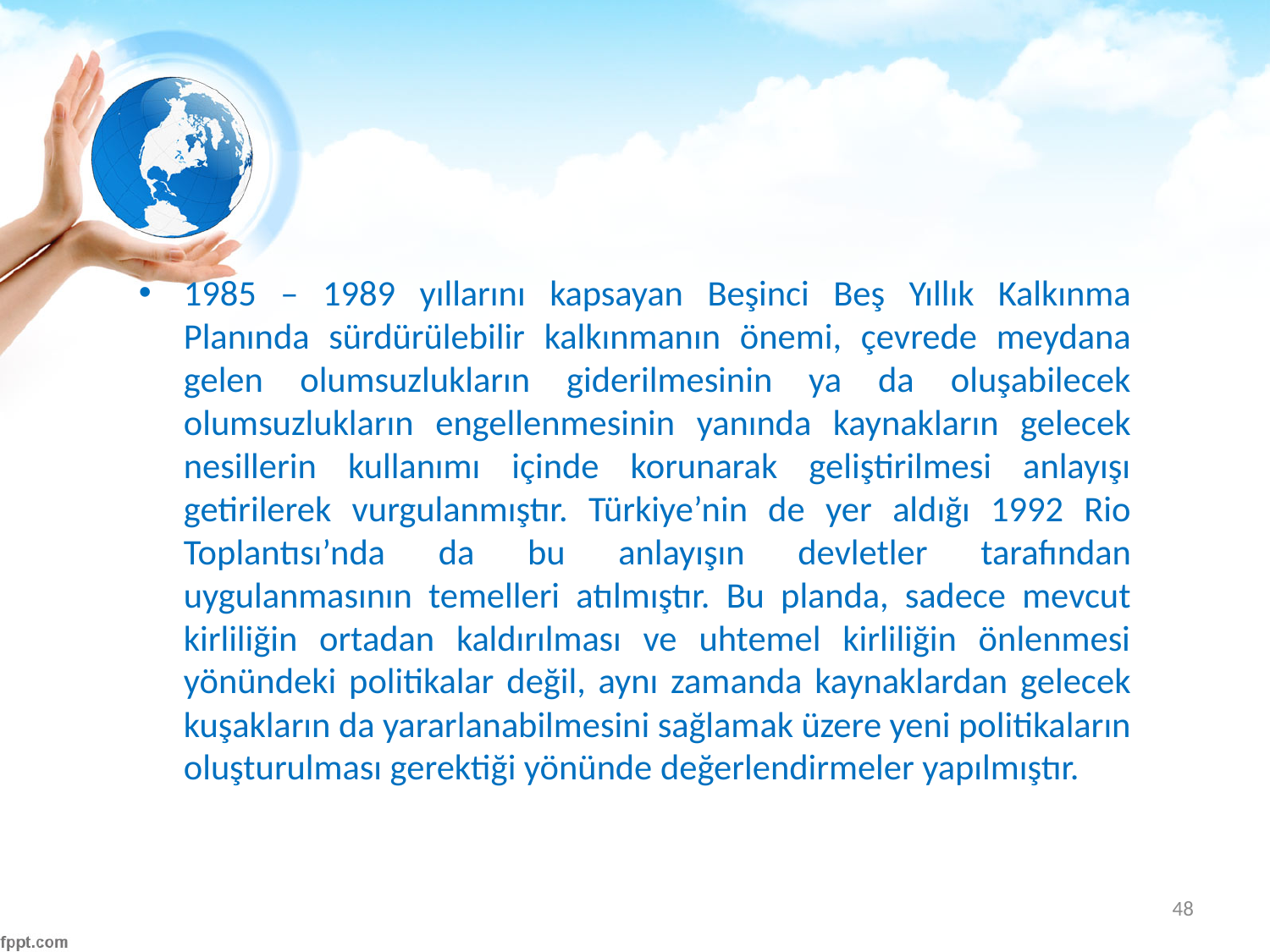

#
1985 – 1989 yıllarını kapsayan Beşinci Beş Yıllık Kalkınma Planında sürdürülebilir kalkınmanın önemi, çevrede meydana gelen olumsuzlukların giderilmesinin ya da oluşabilecek olumsuzlukların engellenmesinin yanında kaynakların gelecek nesillerin kullanımı içinde korunarak geliştirilmesi anlayışı getirilerek vurgulanmıştır. Türkiye’nin de yer aldığı 1992 Rio Toplantısı’nda da bu anlayışın devletler tarafından uygulanmasının temelleri atılmıştır. Bu planda, sadece mevcut kirliliğin ortadan kaldırılması ve uhtemel kirliliğin önlenmesi yönündeki politikalar değil, aynı zamanda kaynaklardan gelecek kuşakların da yararlanabilmesini sağlamak üzere yeni politikaların oluşturulması gerektiği yönünde değerlendirmeler yapılmıştır.
48